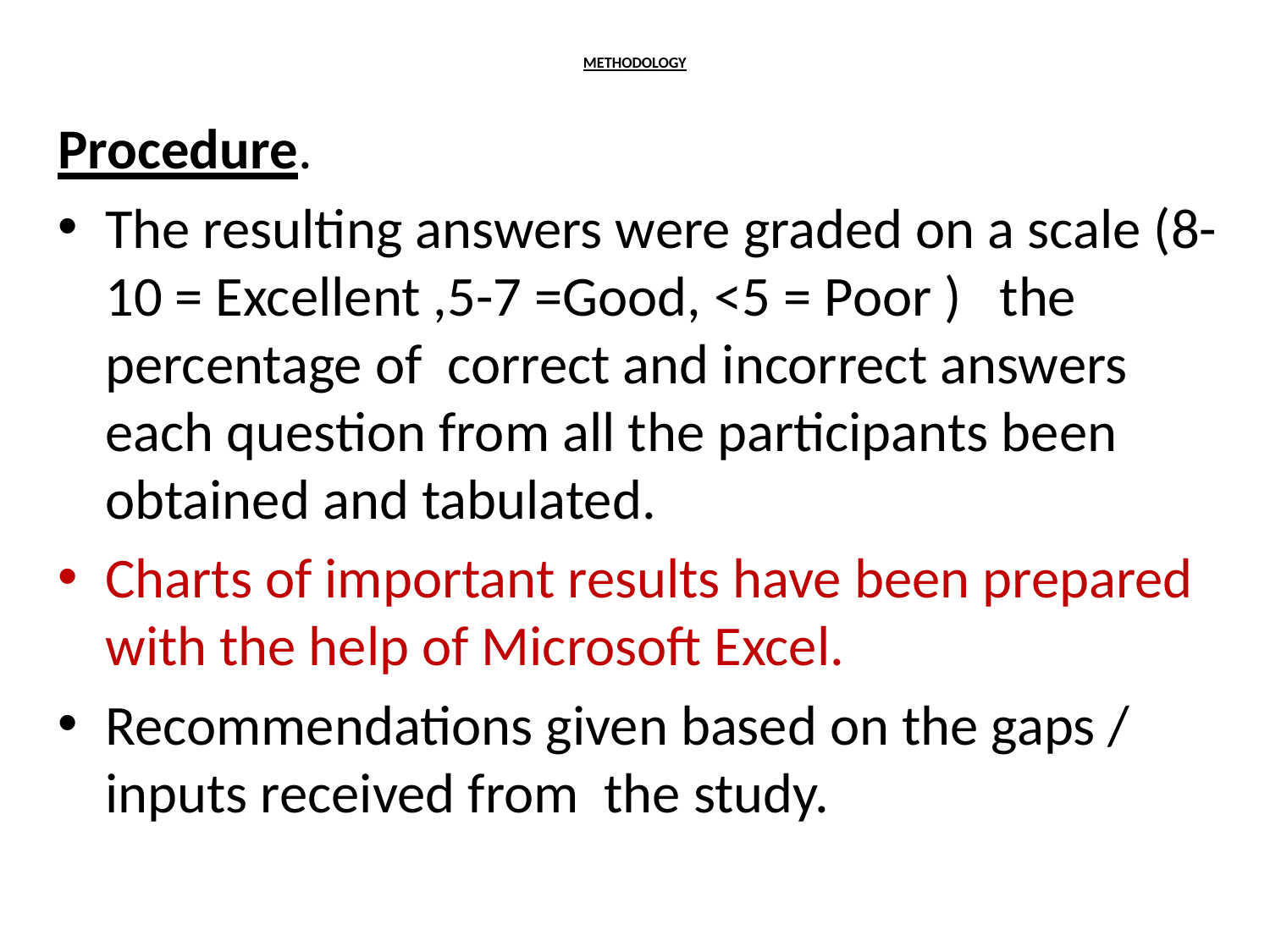

# METHODOLOGY
Procedure.
The resulting answers were graded on a scale (8-10 = Excellent ,5-7 =Good, <5 = Poor )   the percentage of  correct and incorrect answers each question from all the participants been  obtained and tabulated.
Charts of important results have been prepared with the help of Microsoft Excel.
Recommendations given based on the gaps / inputs received from  the study.